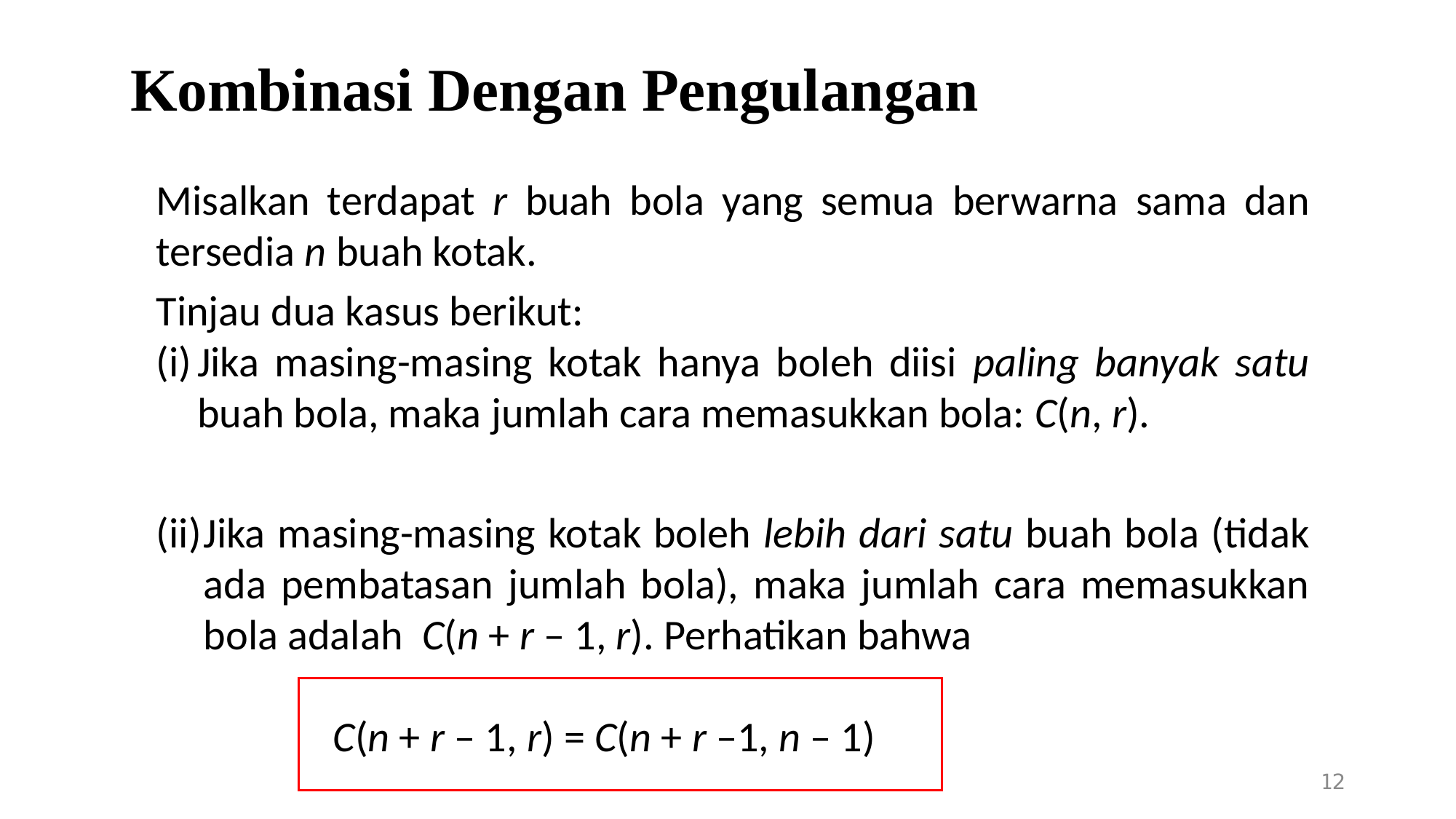

# Kombinasi Dengan Pengulangan
Misalkan terdapat r buah bola yang semua berwarna sama dan tersedia n buah kotak.
Tinjau dua kasus berikut:
Jika masing-masing kotak hanya boleh diisi paling banyak satu buah bola, maka jumlah cara memasukkan bola: C(n, r).

Jika masing-masing kotak boleh lebih dari satu buah bola (tidak ada pembatasan jumlah bola), maka jumlah cara memasukkan bola adalah  C(n + r – 1, r). Perhatikan bahwa

	       C(n + r – 1, r) = C(n + r –1, n – 1)

12